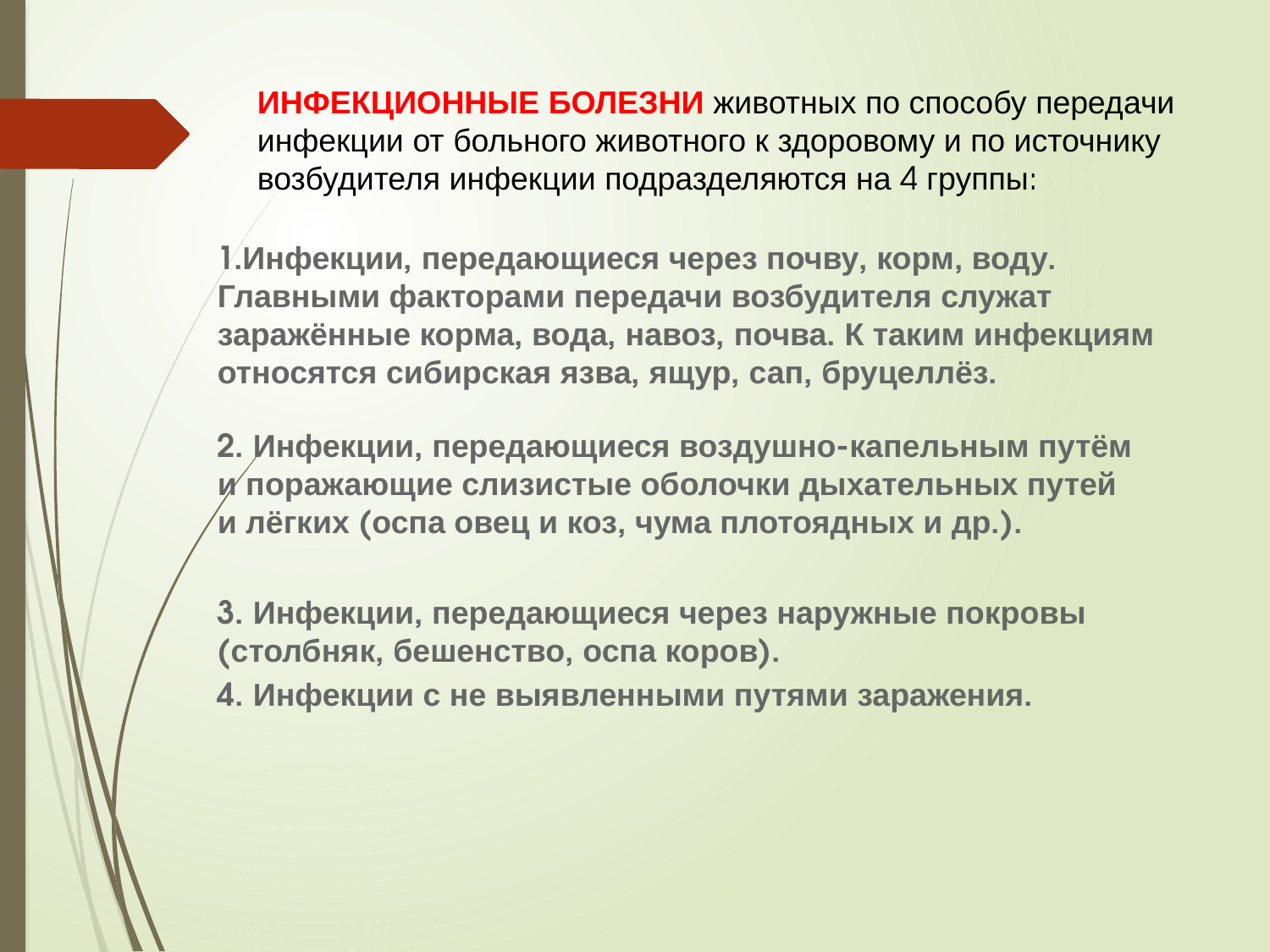

ИНФЕКЦИОННЫЕ БОЛЕЗНИ животных по способу передачи инфекции от больного животного к здоровому и по источнику возбудителя инфекции подразделяются на 4 группы:
Инфекции, передающиеся через почву, корм, воду. Главными факторами передачи возбудителя служат заражённые корма, вода, навоз, почва. К таким инфекциям относятся сибирская язва, ящур, сап, бруцеллёз.
2. Инфекции, передающиеся воздушно-капельным путём и поражающие слизистые оболочки дыхательных путей и лёгких (оспа овец и коз, чума плотоядных и др.).

3. Инфекции, передающиеся через наружные покровы (столбняк, бешенство, оспа коров).
4. Инфекции с не выявленными путями заражения.